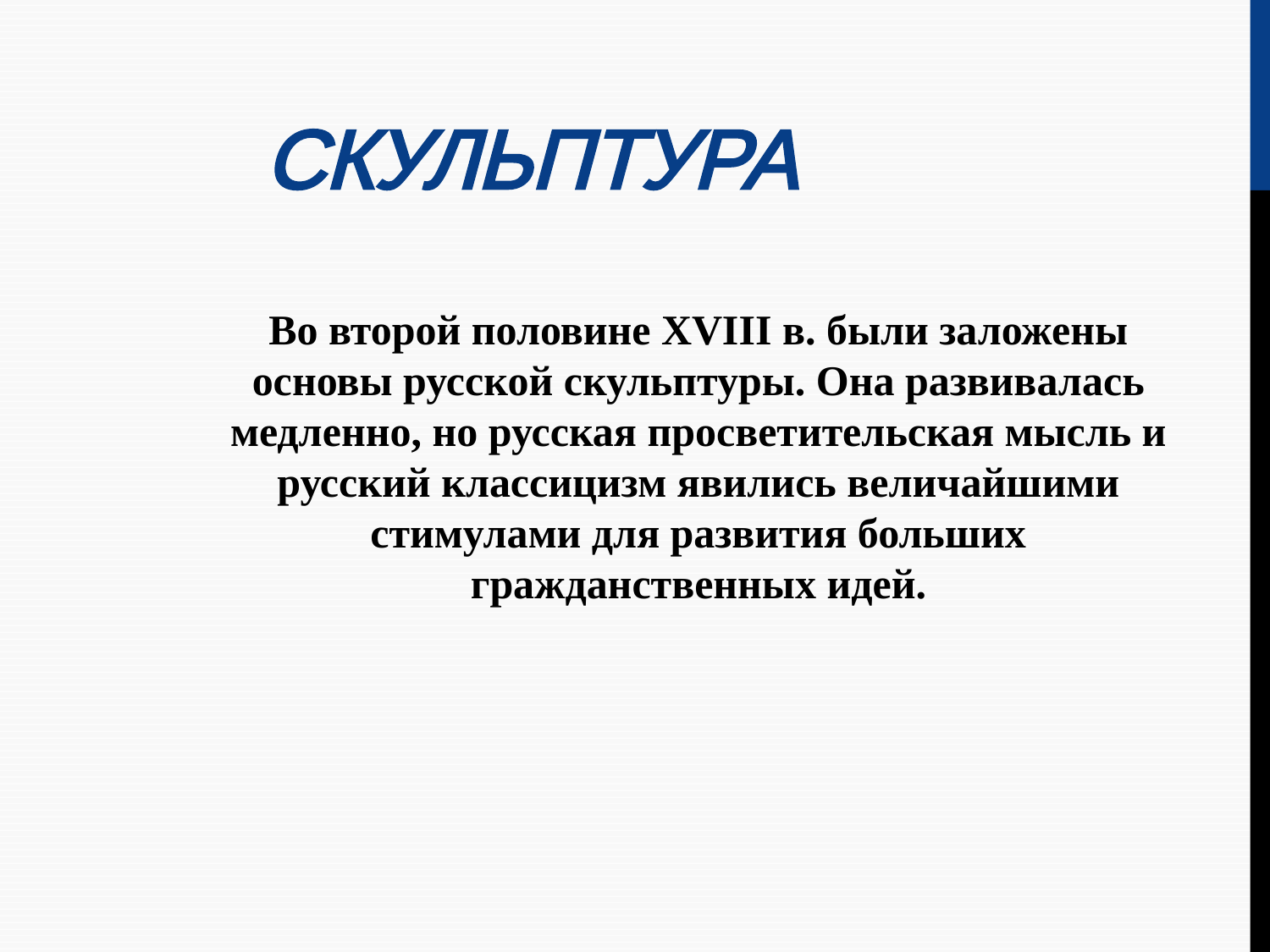

# Скульптура
Во второй половине XVIII в. были заложены основы русской скульптуры. Она развивалась медленно, но русская просветительская мысль и русский классицизм явились величайшими стимулами для развития больших гражданственных идей.